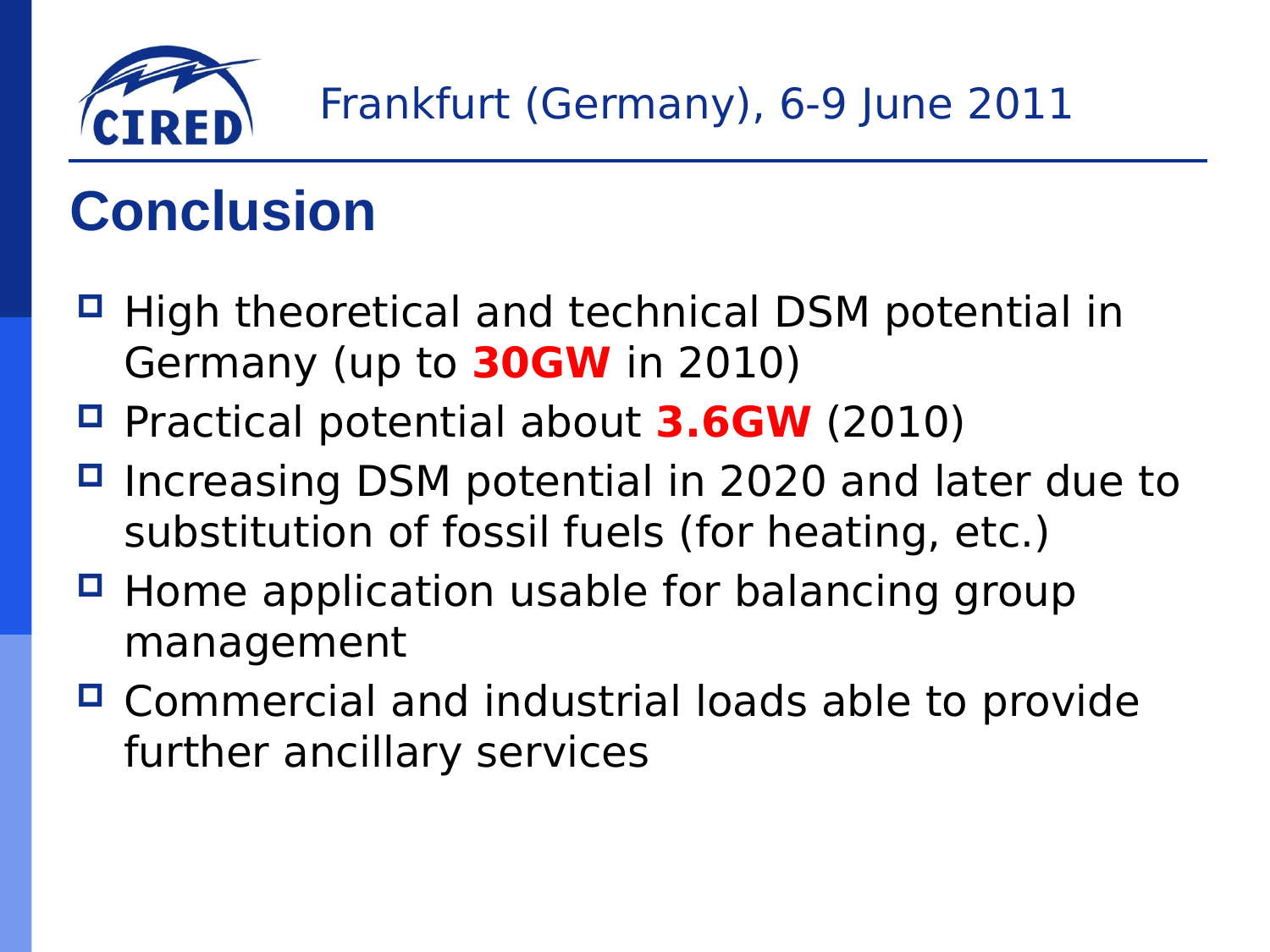

# Conclusion
High theoretical and technical DSM potential in Germany (up to 30GW in 2010)
Practical potential about 3.6GW (2010)
Increasing DSM potential in 2020 and later due to substitution of fossil fuels (for heating, etc.)
Home application usable for balancing group management
Commercial and industrial loads able to provide further ancillary services